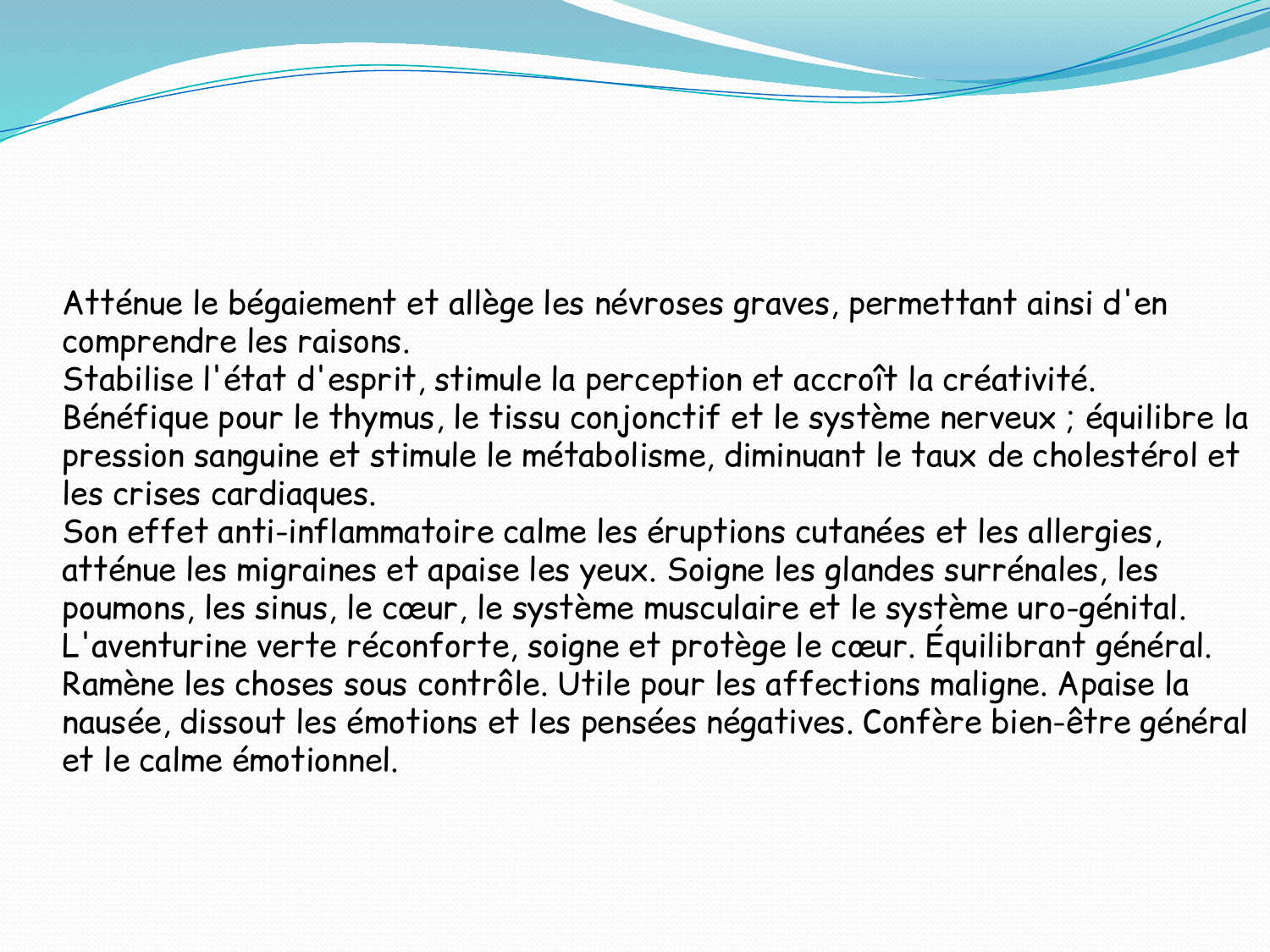

Atténue le bégaiement et allège les névroses graves, permettant ainsi d'en comprendre les raisons.
Stabilise l'état d'esprit, stimule la perception et accroît la créativité.
Bénéfique pour le thymus, le tissu conjonctif et le système nerveux ; équilibre la pression sanguine et stimule le métabolisme, diminuant le taux de cholestérol et les crises cardiaques.
Son effet anti-inflammatoire calme les éruptions cutanées et les allergies, atténue les migraines et apaise les yeux. Soigne les glandes surrénales, les poumons, les sinus, le cœur, le système musculaire et le système uro-génital.
L'aventurine verte réconforte, soigne et protège le cœur. Équilibrant général.
Ramène les choses sous contrôle. Utile pour les affections maligne. Apaise la nausée, dissout les émotions et les pensées négatives. Confère bien-être général et le calme émotionnel.